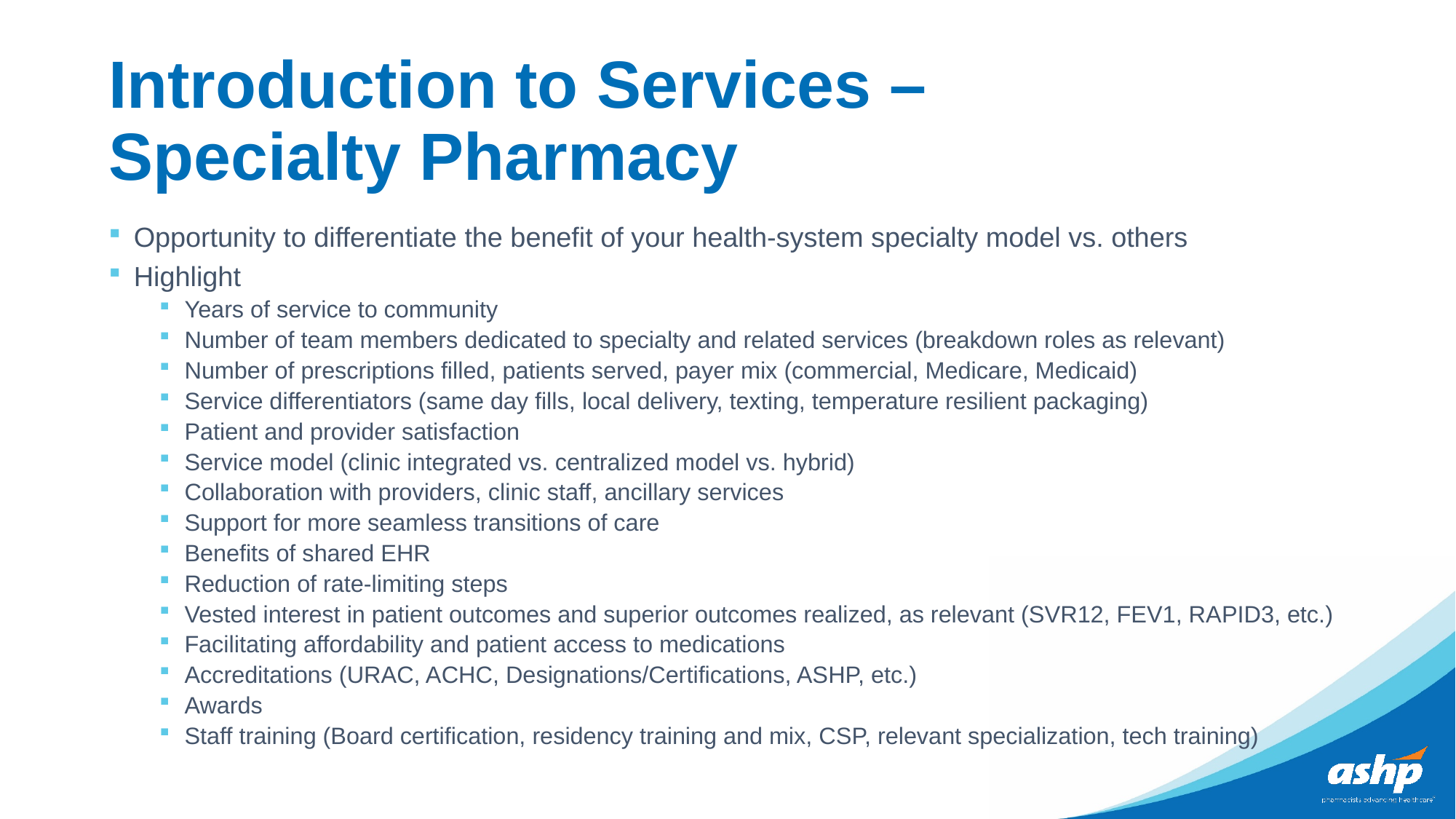

# Introduction to Services – Specialty Pharmacy
Opportunity to differentiate the benefit of your health-system specialty model vs. others
Highlight
Years of service to community
Number of team members dedicated to specialty and related services (breakdown roles as relevant)
Number of prescriptions filled, patients served, payer mix (commercial, Medicare, Medicaid)
Service differentiators (same day fills, local delivery, texting, temperature resilient packaging)
Patient and provider satisfaction
Service model (clinic integrated vs. centralized model vs. hybrid)
Collaboration with providers, clinic staff, ancillary services
Support for more seamless transitions of care
Benefits of shared EHR
Reduction of rate-limiting steps
Vested interest in patient outcomes and superior outcomes realized, as relevant (SVR12, FEV1, RAPID3, etc.)
Facilitating affordability and patient access to medications
Accreditations (URAC, ACHC, Designations/Certifications, ASHP, etc.)
Awards
Staff training (Board certification, residency training and mix, CSP, relevant specialization, tech training)